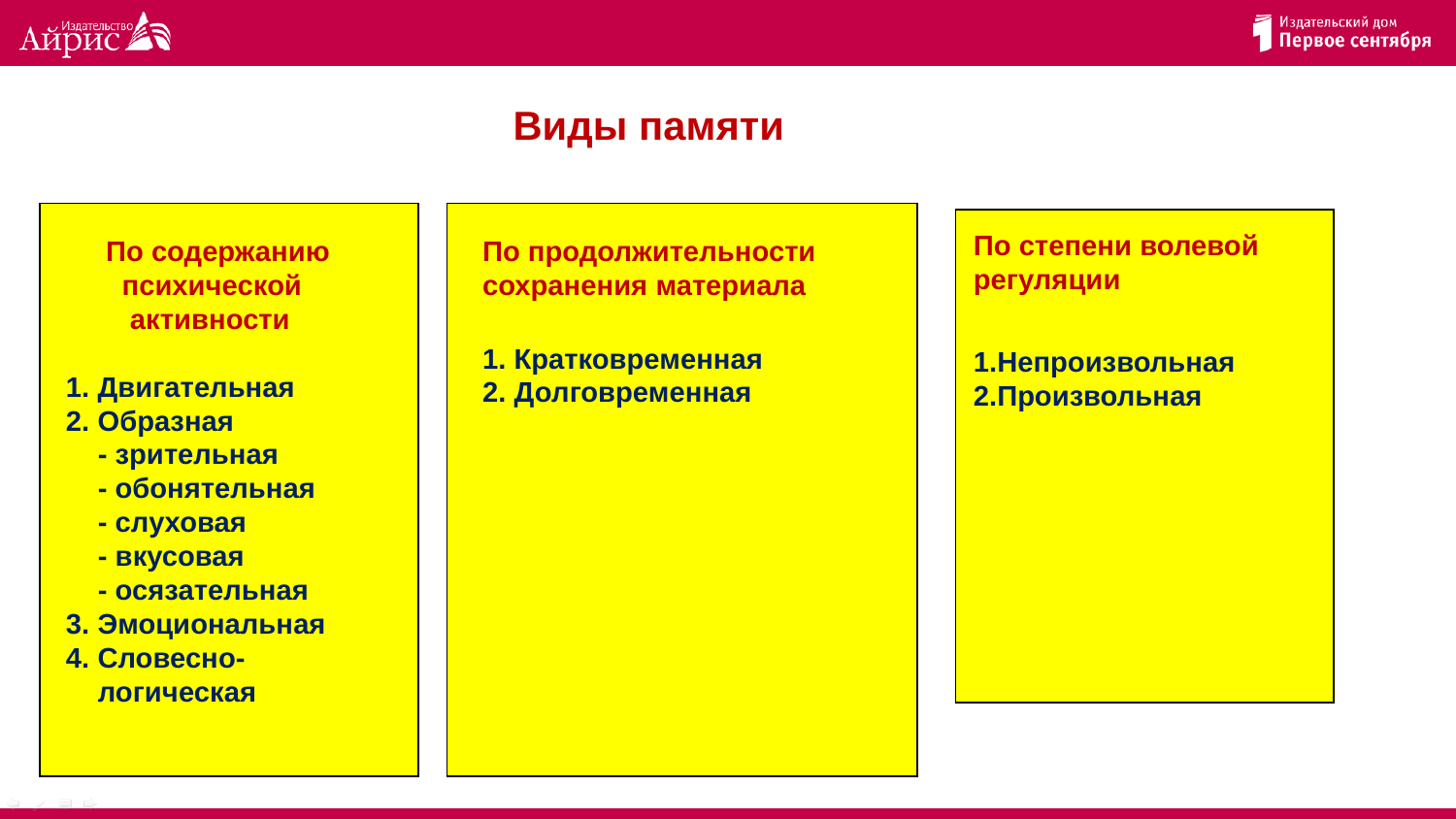

Виды памяти

По степени волевой регуляции

1.Непроизвольная
2.Произвольная

По продолжительности сохранения материала

1. Кратковременная
2. Долговременная

     По содержанию
       психической
        активности

1. Двигательная
2. Образная
    - зрительная
    - обонятельная
    - слуховая
    - вкусовая
    - осязательная
3. Эмоциональная
4. Словесно-
    логическая